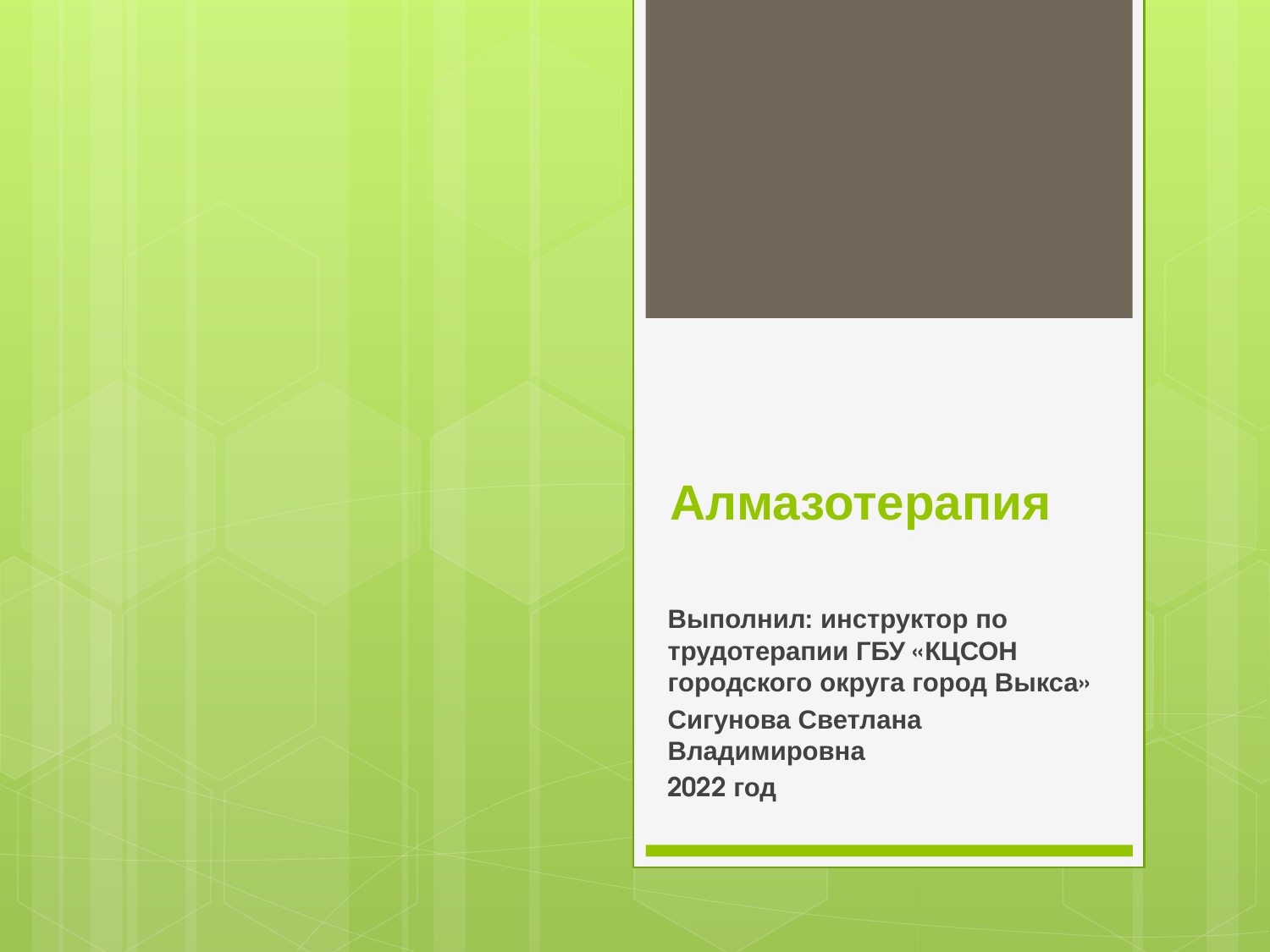

# Алмазотерапия
Выполнил: инструктор по трудотерапии ГБУ «КЦСОН городского округа город Выкса»
Сигунова Светлана Владимировна
2022 год